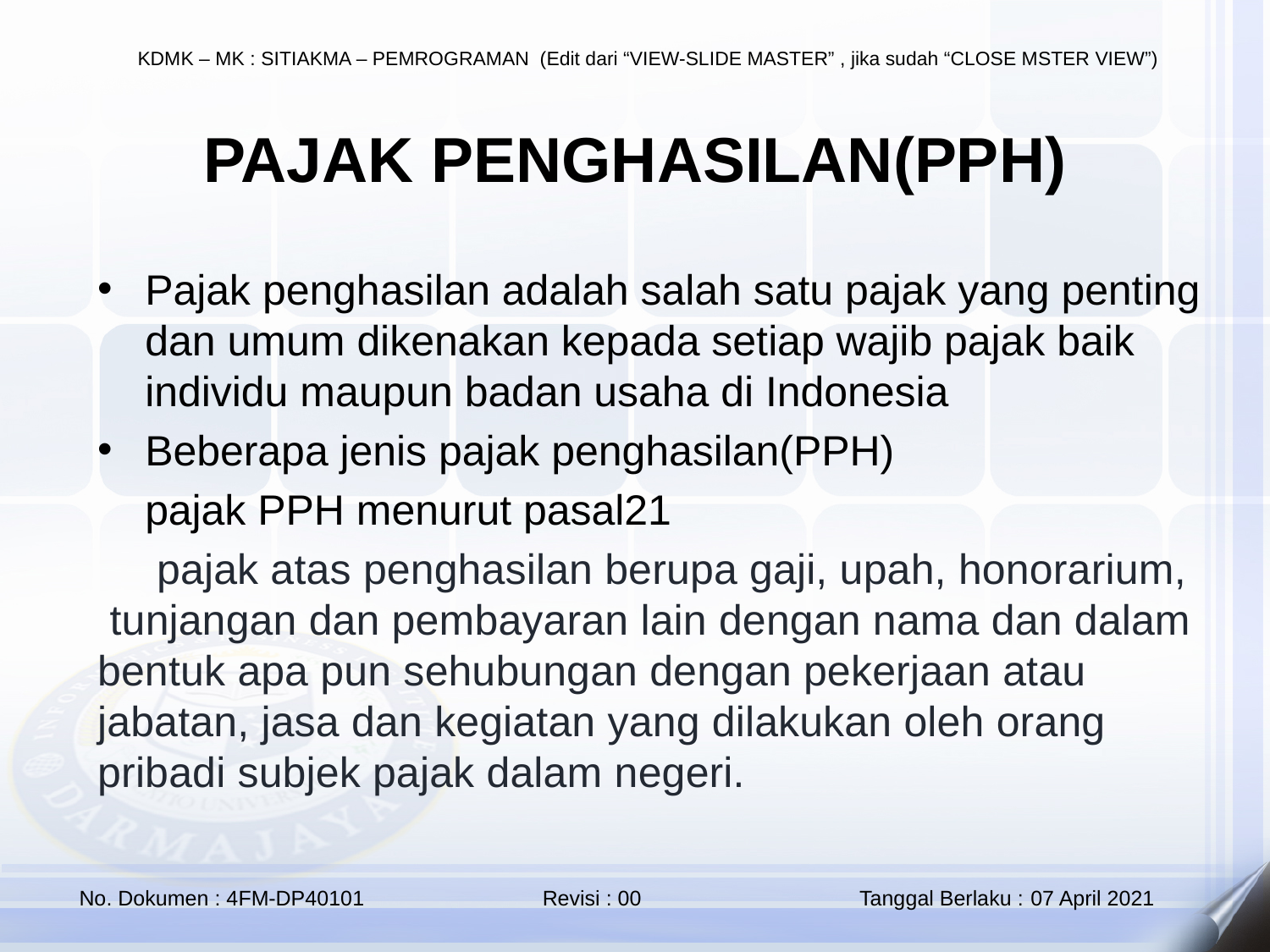

PAJAK PENGHASILAN(PPH)
Pajak penghasilan adalah salah satu pajak yang penting dan umum dikenakan kepada setiap wajib pajak baik individu maupun badan usaha di Indonesia
Beberapa jenis pajak penghasilan(PPH)
    pajak PPH menurut pasal21
     pajak atas penghasilan berupa gaji, upah, honorarium,    tunjangan dan pembayaran lain dengan nama dan dalam bentuk apa pun sehubungan dengan pekerjaan atau jabatan, jasa dan kegiatan yang dilakukan oleh orang pribadi subjek pajak dalam negeri.